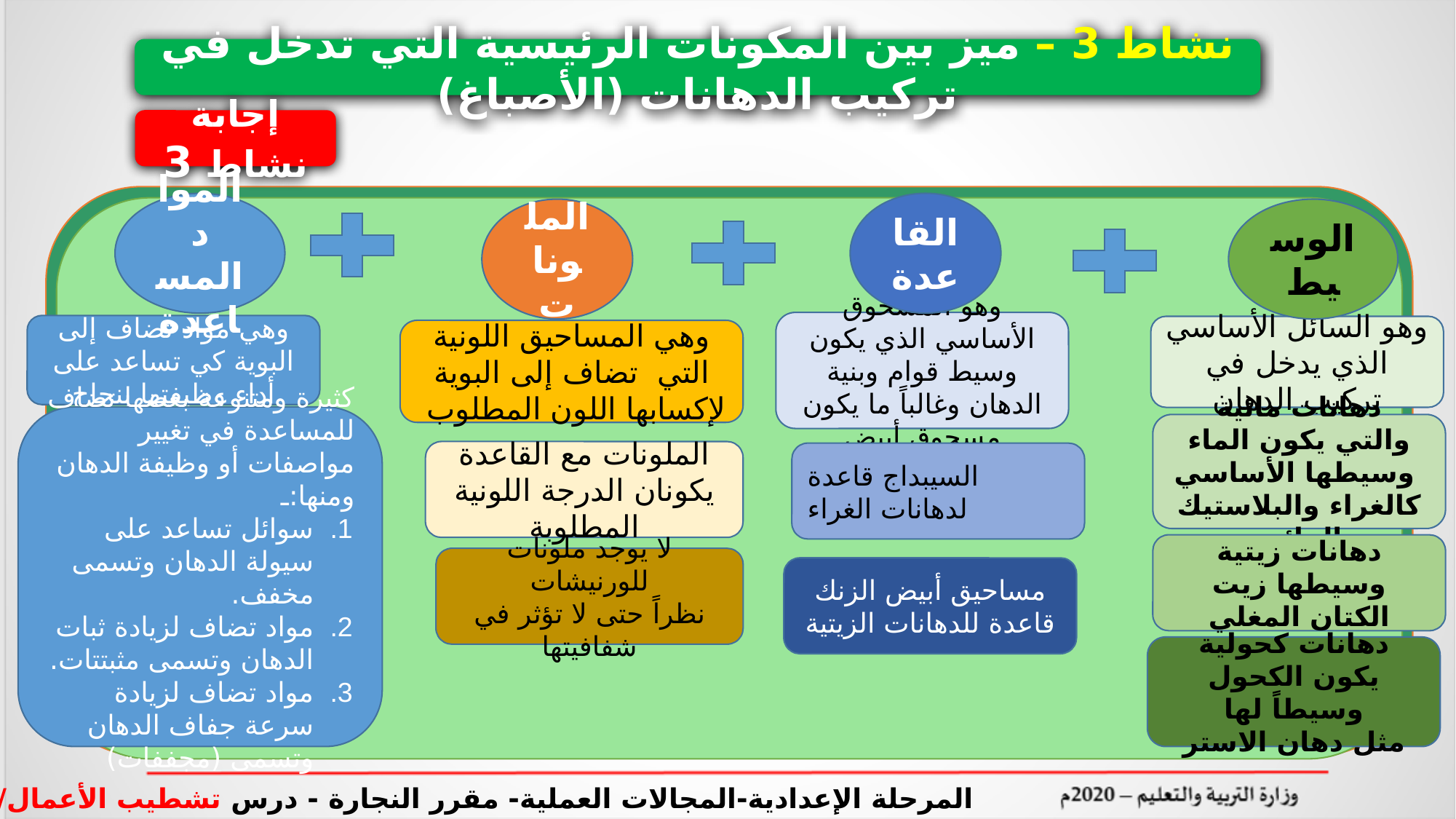

نشاط 3 – ميز بين المكونات الرئيسية التي تدخل في تركيب الدهانات (الأصباغ)
إجابة نشاط 3

القاعدة
المواد المساعدة

الملونات
الوسيط

وهو المسحوق الأساسي الذي يكون وسيط قوام وبنية الدهان وغالباً ما يكون مسحوق أبيض
وهي مواد تضاف إلى البوية كي تساعد على أداء وظيفتها بنجاح
وهو السائل الأساسي الذي يدخل في تركيب الدهان
وهي المساحيق اللونية التي  تضاف إلى البوية لإكسابها اللون المطلوب
كثيرة ومتنوعة بعضها تضاف للمساعدة في تغيير مواصفات أو وظيفة الدهان ومنها:ـ
سوائل تساعد على سيولة الدهان وتسمى مخفف.
مواد تضاف لزيادة ثبات الدهان وتسمى مثبتتات.
مواد تضاف لزيادة سرعة جفاف الدهان وتسمى (مجففات)
دهانات مائية
والتي يكون الماء وسيطها الأساسي
كالغراء والبلاستيك المائي
الملونات مع القاعدة يكونان الدرجة اللونية المطلوبة
السيبداج قاعدة لدهانات الغراء
دهانات زيتية
وسيطها زيت الكتان المغلي
لا يوجد ملونات للورنيشات
نظراً حتى لا تؤثر في شفافيتها
مساحيق أبيض الزنك
قاعدة للدهانات الزيتية
دهانات كحولية
يكون الكحول وسيطاً لها
مثل دهان الاستر
المرحلة الإعدادية-المجالات العملية- مقرر النجارة - درس تشطيب الأعمال/ الصباغة